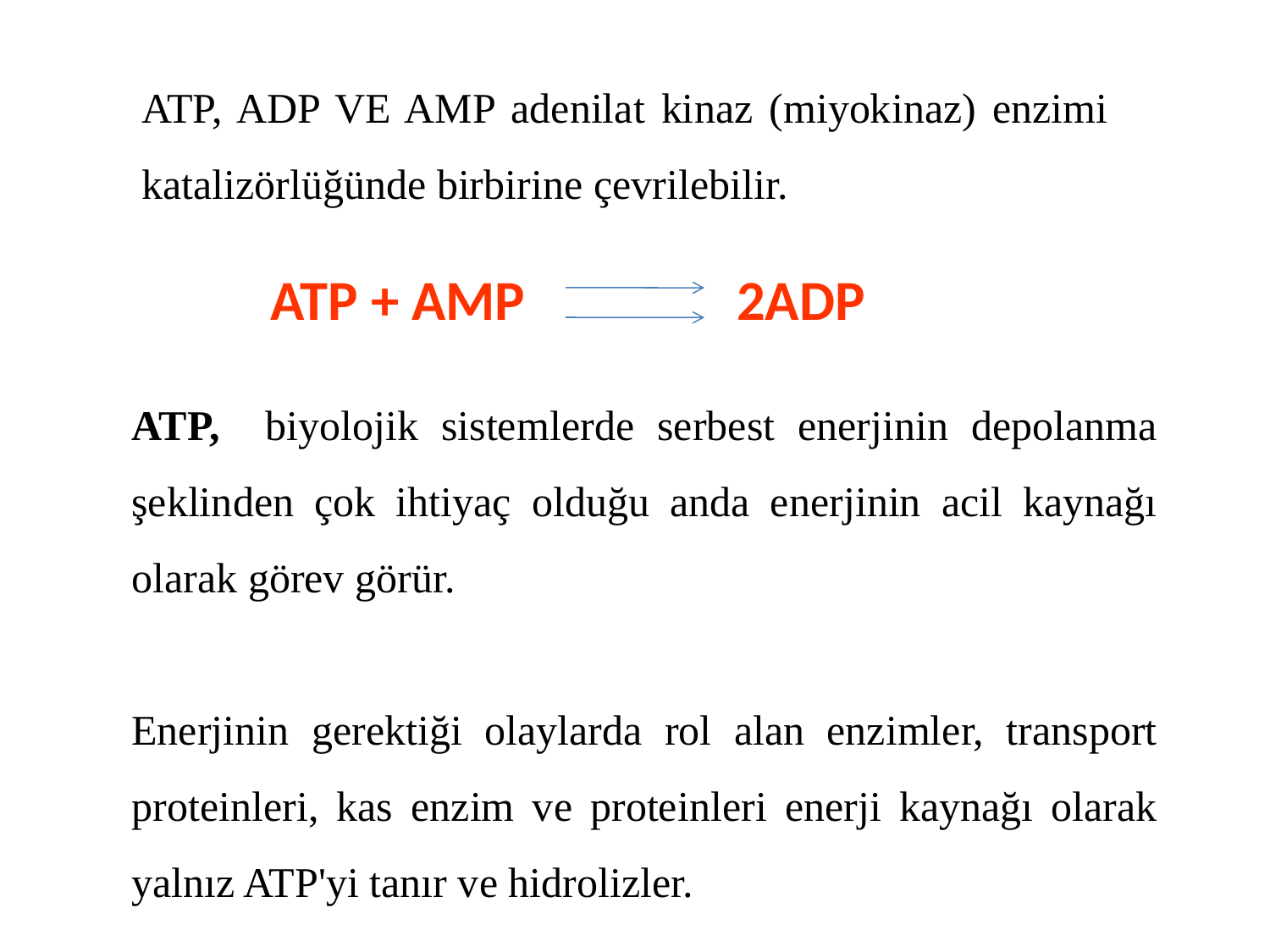

ATP, ADP VE AMP adenilat kinaz (miyokinaz) enzimi katalizörlüğünde birbirine çevrilebilir.
ATP + AMP
2ADP
ATP,  biyolojik sistemlerde serbest enerjinin depolanma şeklinden çok ihtiyaç olduğu anda enerjinin acil kaynağı olarak görev görür.

Enerjinin gerektiği olaylarda rol alan enzimler, transport proteinleri, kas enzim ve proteinleri enerji kaynağı olarak yalnız ATP'yi tanır ve hidrolizler.